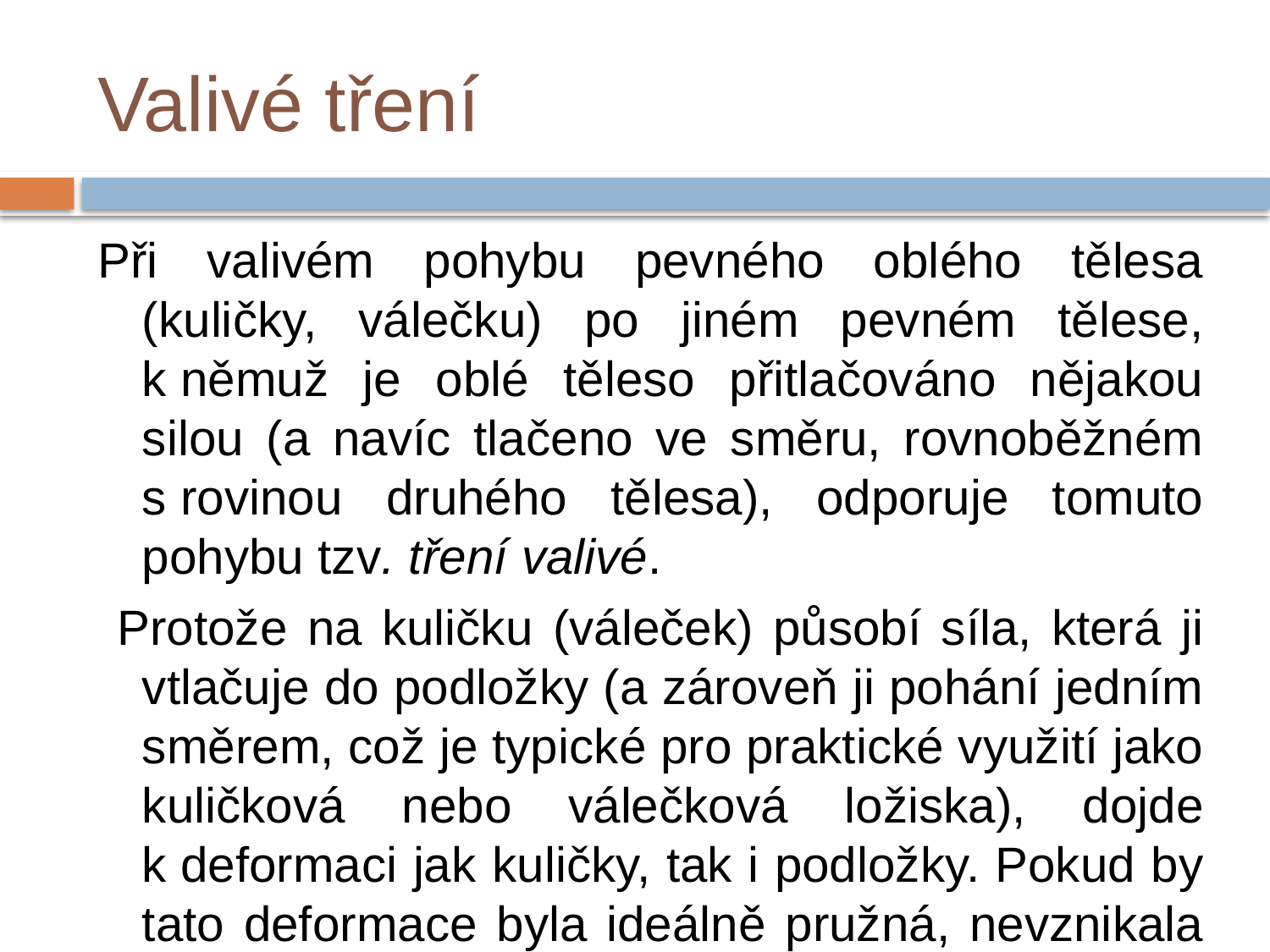

# Valivé tření
Při valivém pohybu pevného oblého tělesa (kuličky, válečku) po jiném pevném tělese, k němuž je oblé těleso přitlačováno nějakou silou (a navíc tlačeno ve směru, rovnoběžném s rovinou druhého tělesa), odporuje tomuto pohybu tzv. tření valivé.
 Protože na kuličku (váleček) působí síla, která ji vtlačuje do podložky (a zároveň ji pohání jedním směrem, což je typické pro praktické využití jako kuličková nebo válečková ložiska), dojde k deformaci jak kuličky, tak i podložky. Pokud by tato deformace byla ideálně pružná, nevznikala by síla valivého tření.